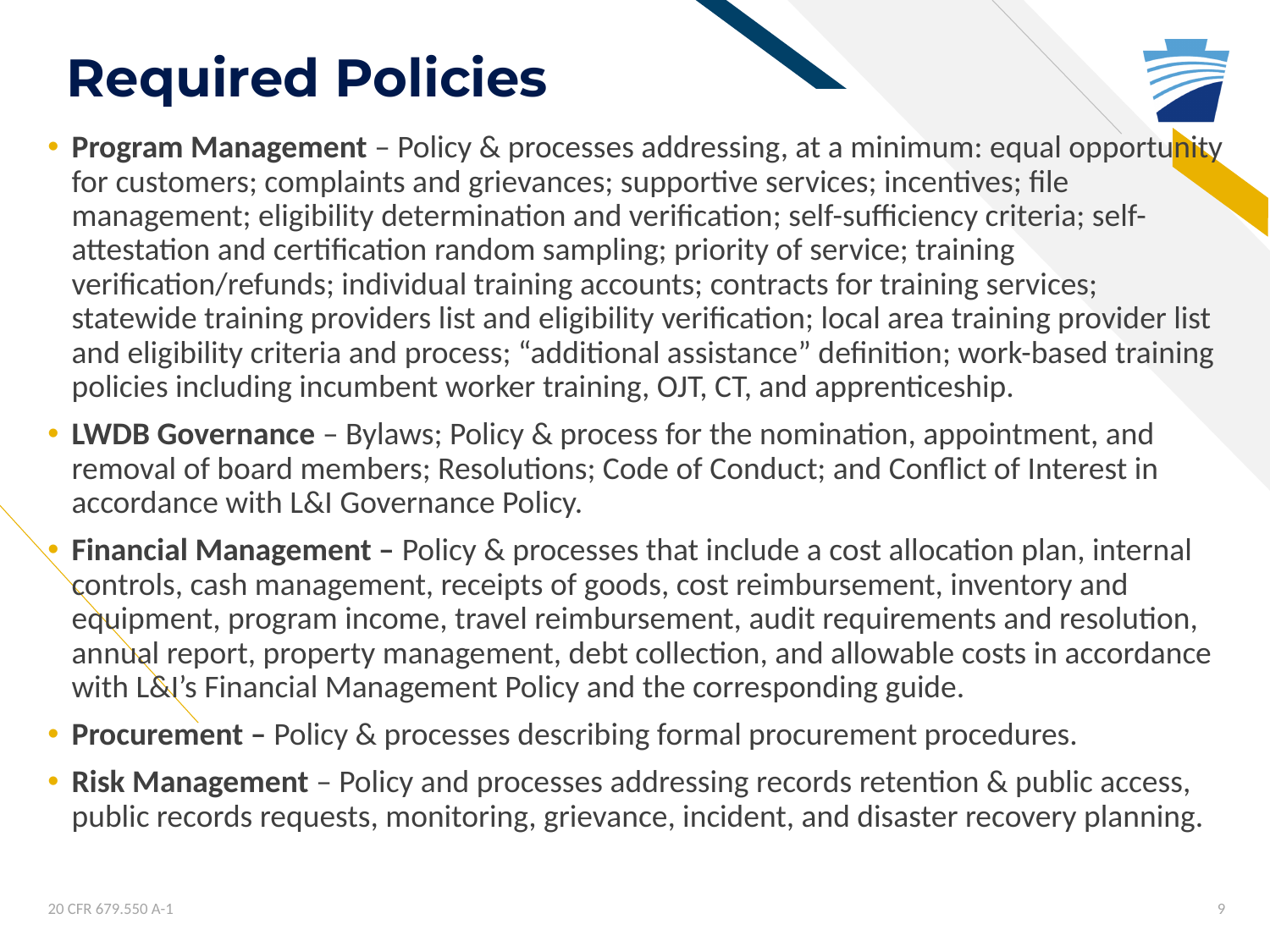

# Required Policies
Program Management – Policy & processes addressing, at a minimum: equal opportunity for customers; complaints and grievances; supportive services; incentives; file management; eligibility determination and verification; self-sufficiency criteria; self-attestation and certification random sampling; priority of service; training verification/refunds; individual training accounts; contracts for training services; statewide training providers list and eligibility verification; local area training provider list and eligibility criteria and process; “additional assistance” definition; work-based training policies including incumbent worker training, OJT, CT, and apprenticeship.
LWDB Governance – Bylaws; Policy & process for the nomination, appointment, and removal of board members; Resolutions; Code of Conduct; and Conflict of Interest in accordance with L&I Governance Policy.
Financial Management – Policy & processes that include a cost allocation plan, internal controls, cash management, receipts of goods, cost reimbursement, inventory and equipment, program income, travel reimbursement, audit requirements and resolution, annual report, property management, debt collection, and allowable costs in accordance with L&I’s Financial Management Policy and the corresponding guide.
Procurement – Policy & processes describing formal procurement procedures.
Risk Management – Policy and processes addressing records retention & public access, public records requests, monitoring, grievance, incident, and disaster recovery planning.

20 CFR 679.550 A-1
9